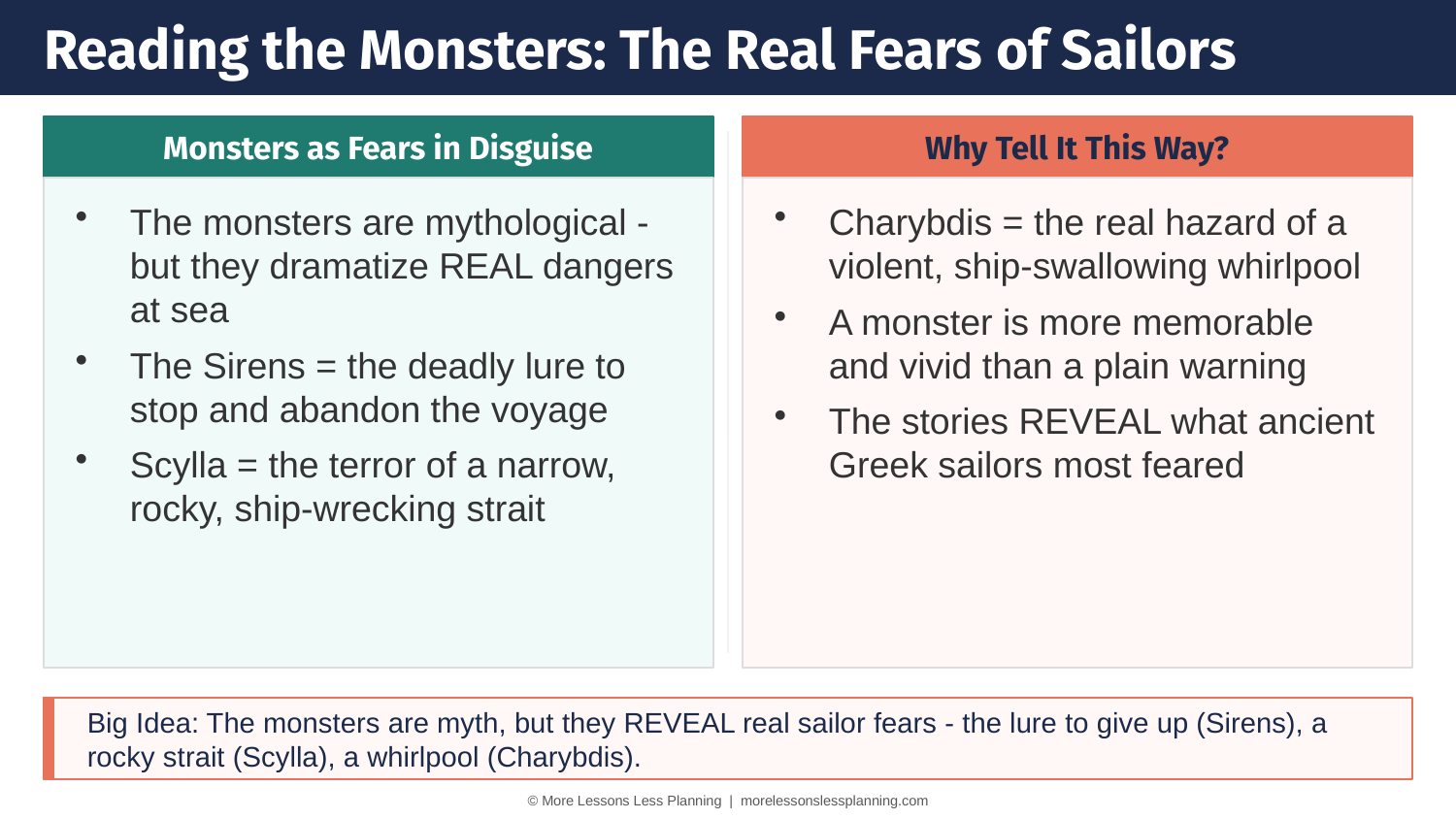

Reading the Monsters: The Real Fears of Sailors

Monsters as Fears in Disguise

Why Tell It This Way?

The monsters are mythological - but they dramatize REAL dangers at sea
The Sirens = the deadly lure to stop and abandon the voyage
Scylla = the terror of a narrow, rocky, ship-wrecking strait
Charybdis = the real hazard of a violent, ship-swallowing whirlpool
A monster is more memorable and vivid than a plain warning
The stories REVEAL what ancient Greek sailors most feared

Big Idea: The monsters are myth, but they REVEAL real sailor fears - the lure to give up (Sirens), a rocky strait (Scylla), a whirlpool (Charybdis).
© More Lessons Less Planning  |  morelessonslessplanning.com